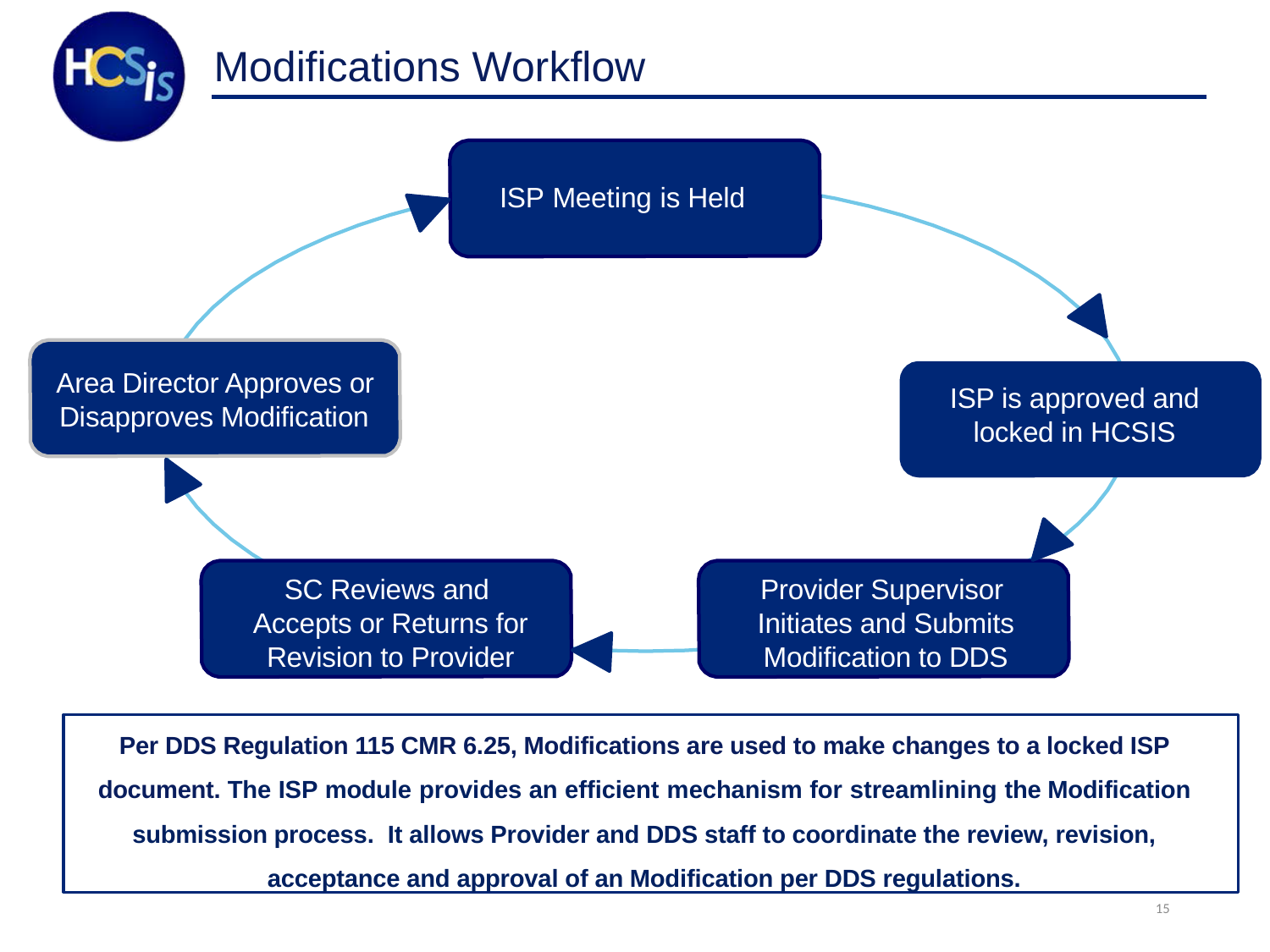

# Modifications Workflow

ISP Meeting is Held

ISP is approved and locked in HCSIS
Area Director Approves or Disapproves Modification
ISP is approved and locked in HCSIS

SC Reviews and Accepts or Returns for Revision to Provider
Provider Supervisor Initiates and Submits Modification to DDS

Per DDS Regulation 115 CMR 6.25, Modifications are used to make changes to a locked ISP document. The ISP module provides an efficient mechanism for streamlining the Modification submission process.  It allows Provider and DDS staff to coordinate the review, revision, acceptance and approval of an Modification per DDS regulations.
15